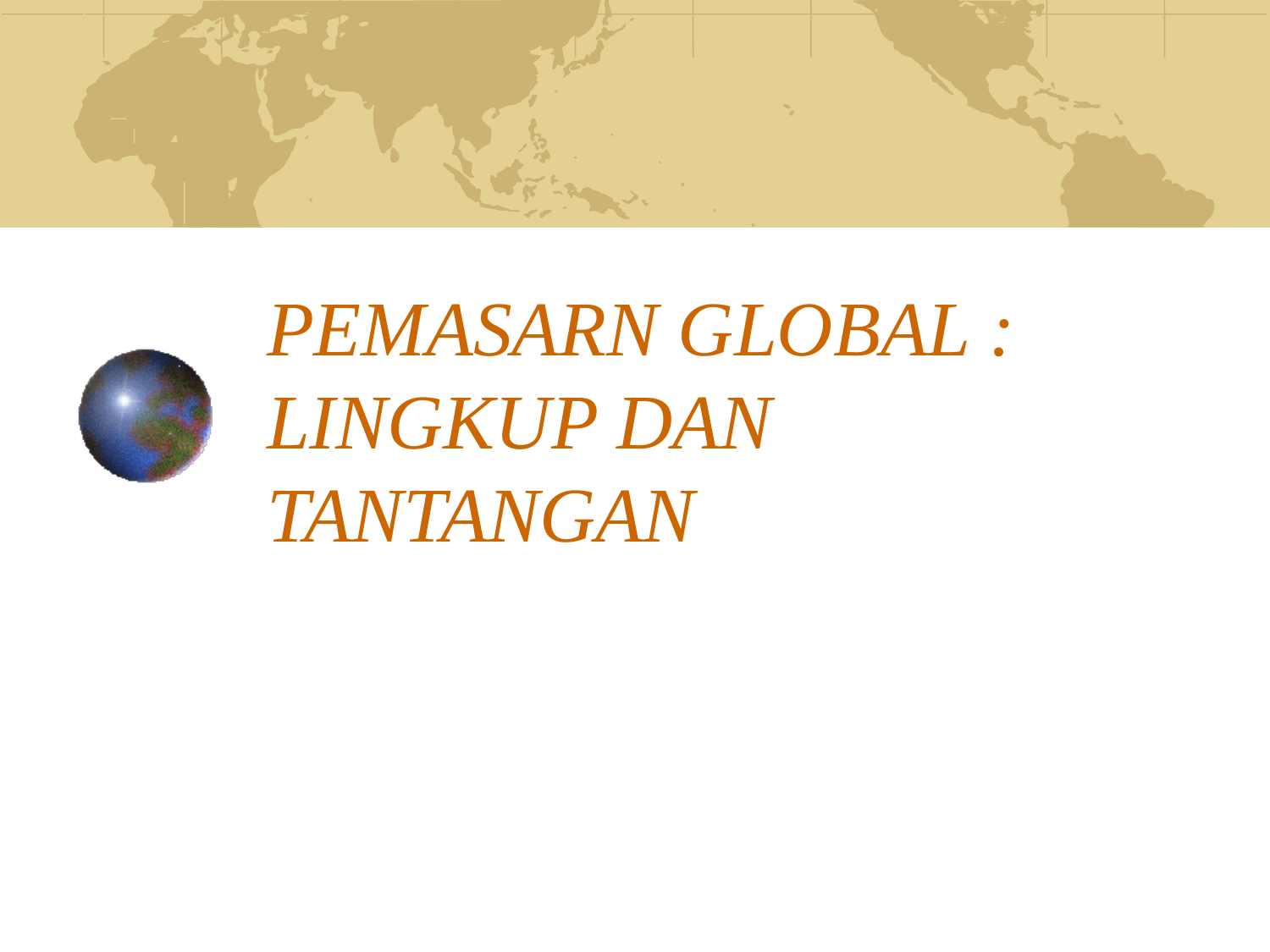

# PEMASARN GLOBAL : LINGKUP DAN TANTANGAN